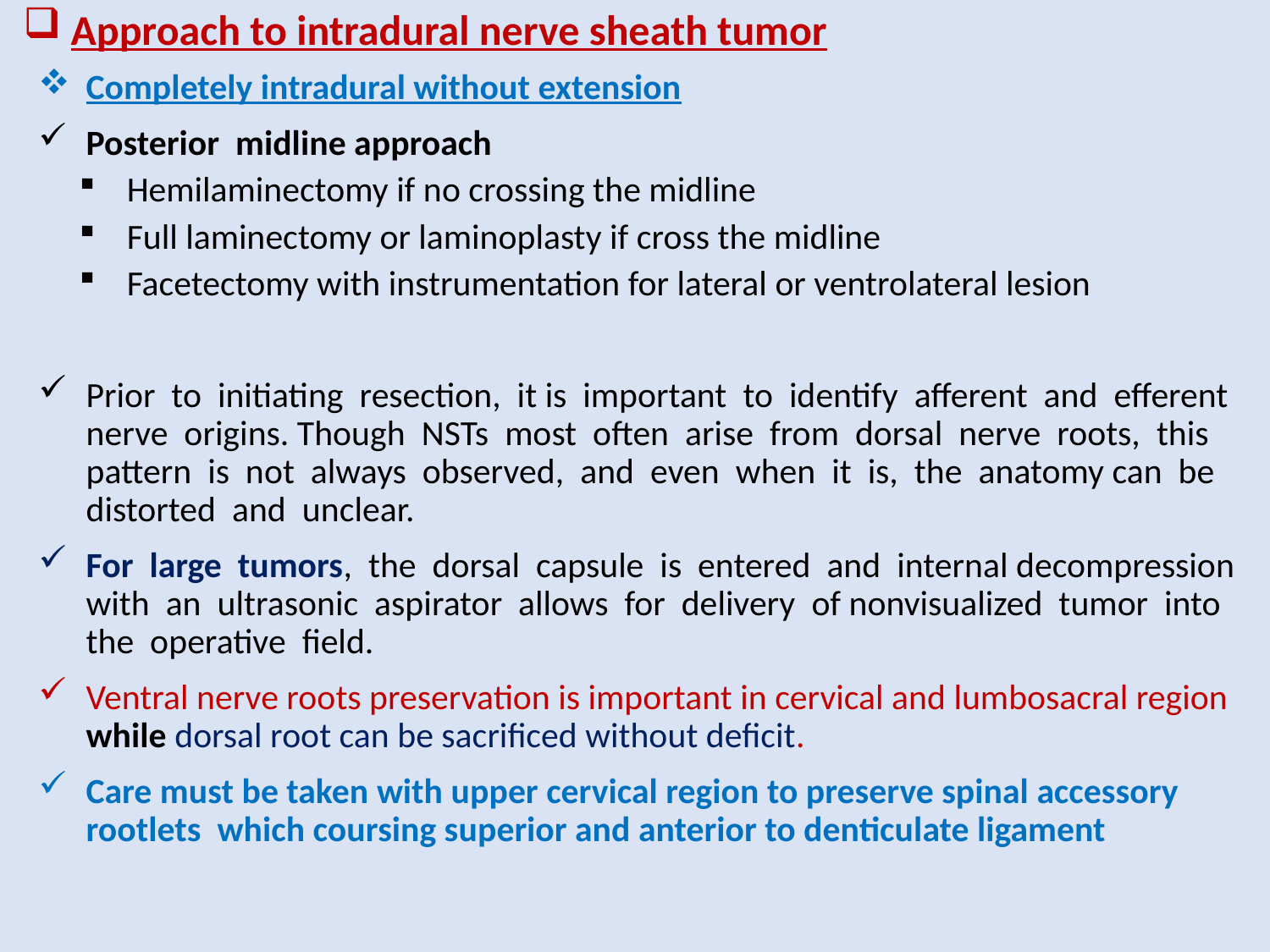

# Approach to intradural nerve sheath tumor
Completely intradural without extension
Posterior  midline approach
Hemilaminectomy if no crossing the midline
Full laminectomy or laminoplasty if cross the midline
Facetectomy with instrumentation for lateral or ventrolateral lesion

Prior  to  initiating  resection,  it is  important  to  identify  afferent  and  efferent  nerve  origins. Though  NSTs  most  often  arise  from  dorsal  nerve  roots,  this pattern  is  not  always  observed,  and  even  when  it  is,  the  anatomy can  be  distorted  and  unclear.
For  large  tumors,  the  dorsal  capsule  is  entered  and  internal decompression  with  an  ultrasonic  aspirator  allows  for  delivery  of nonvisualized  tumor  into  the  operative  field.
Ventral nerve roots preservation is important in cervical and lumbosacral region while dorsal root can be sacrificed without deficit.
Care must be taken with upper cervical region to preserve spinal accessory rootlets  which coursing superior and anterior to denticulate ligament